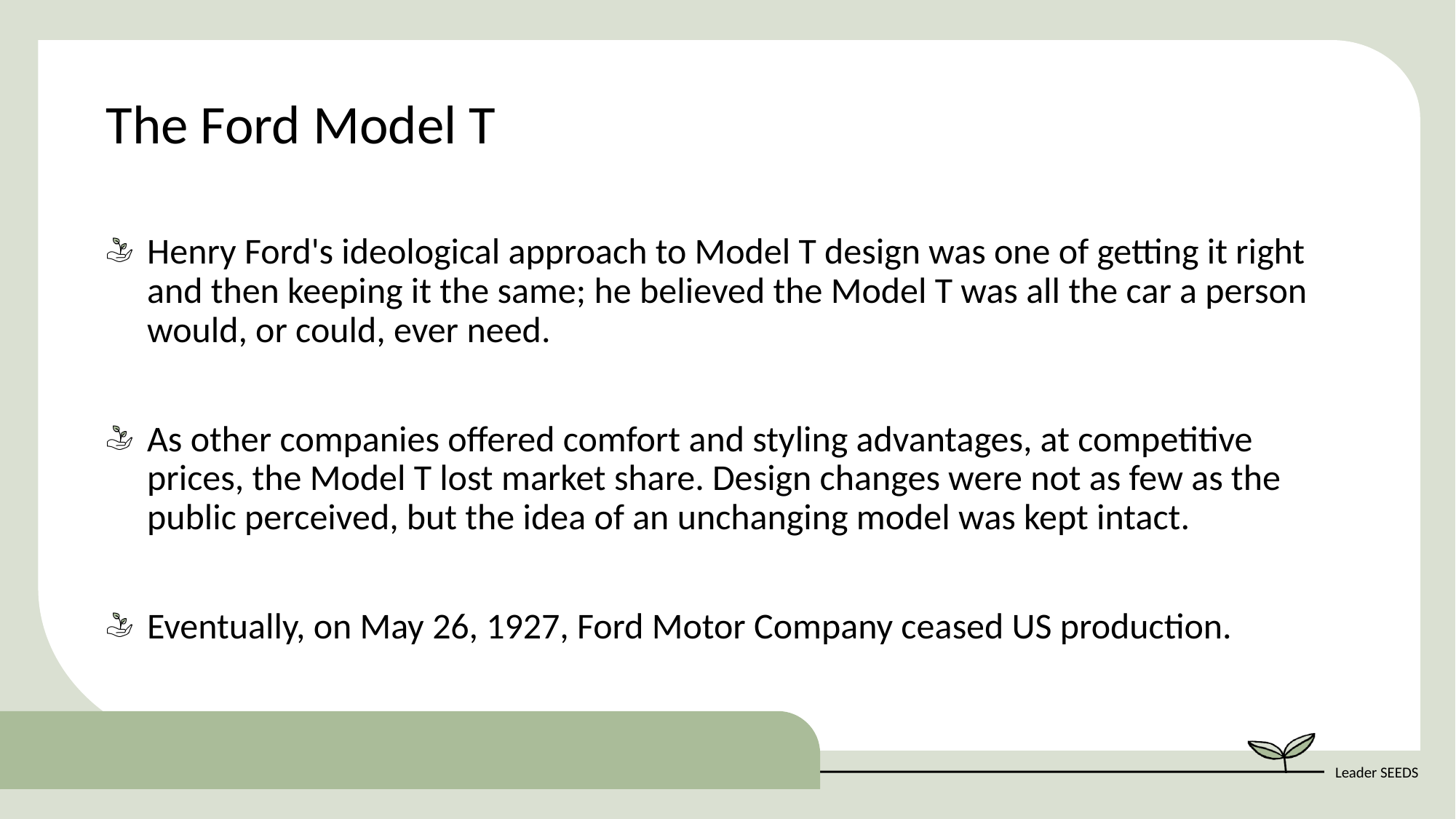

The Ford Model T
Henry Ford's ideological approach to Model T design was one of getting it right and then keeping it the same; he believed the Model T was all the car a person would, or could, ever need.

As other companies offered comfort and styling advantages, at competitive prices, the Model T lost market share. Design changes were not as few as the public perceived, but the idea of an unchanging model was kept intact.

Eventually, on May 26, 1927, Ford Motor Company ceased US production.